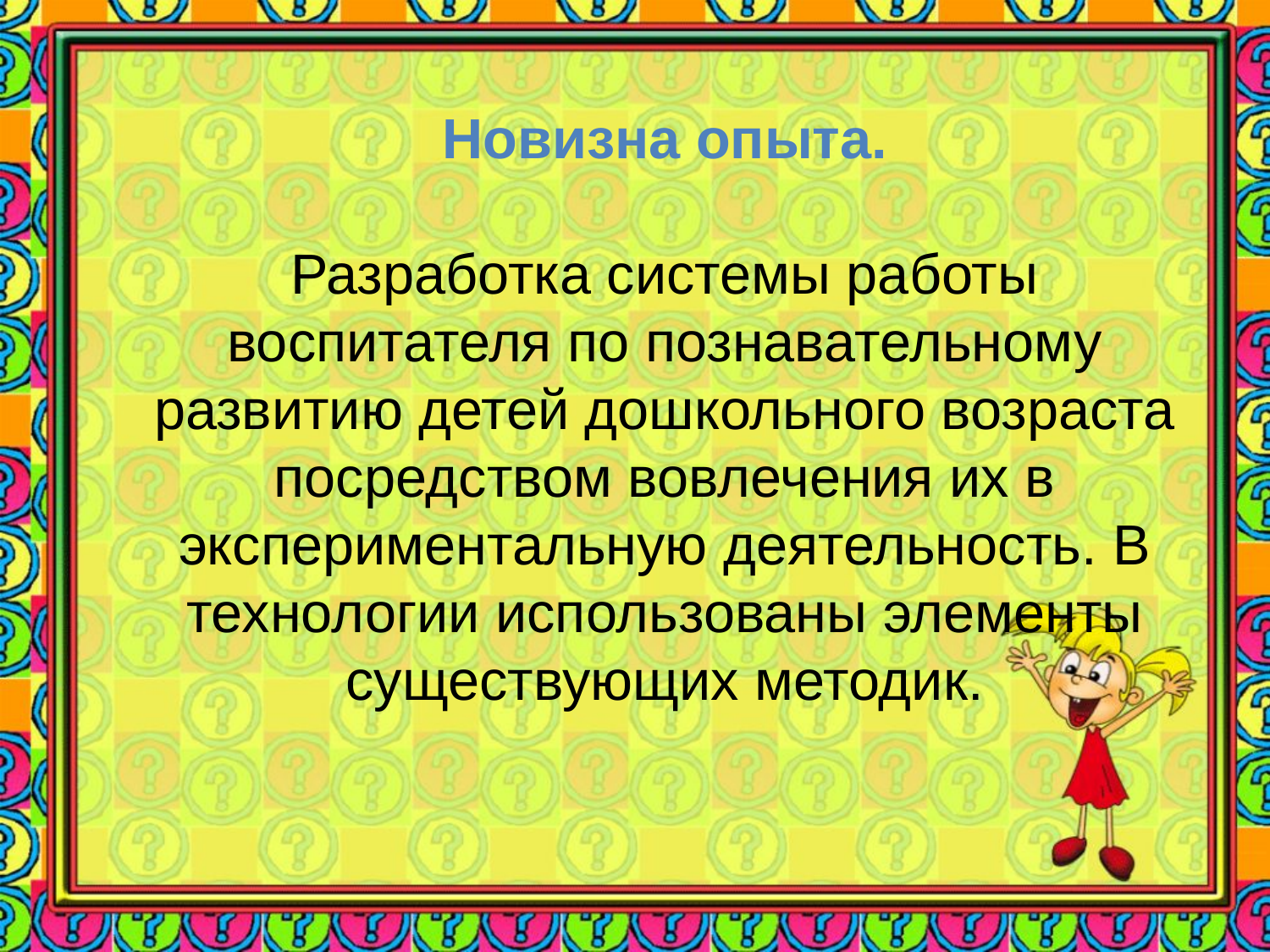

Новизна опыта.

Разработка системы работы воспитателя по познавательному развитию детей дошкольного возраста посредством вовлечения их в экспериментальную деятельность. В технологии использованы элементы существующих методик.